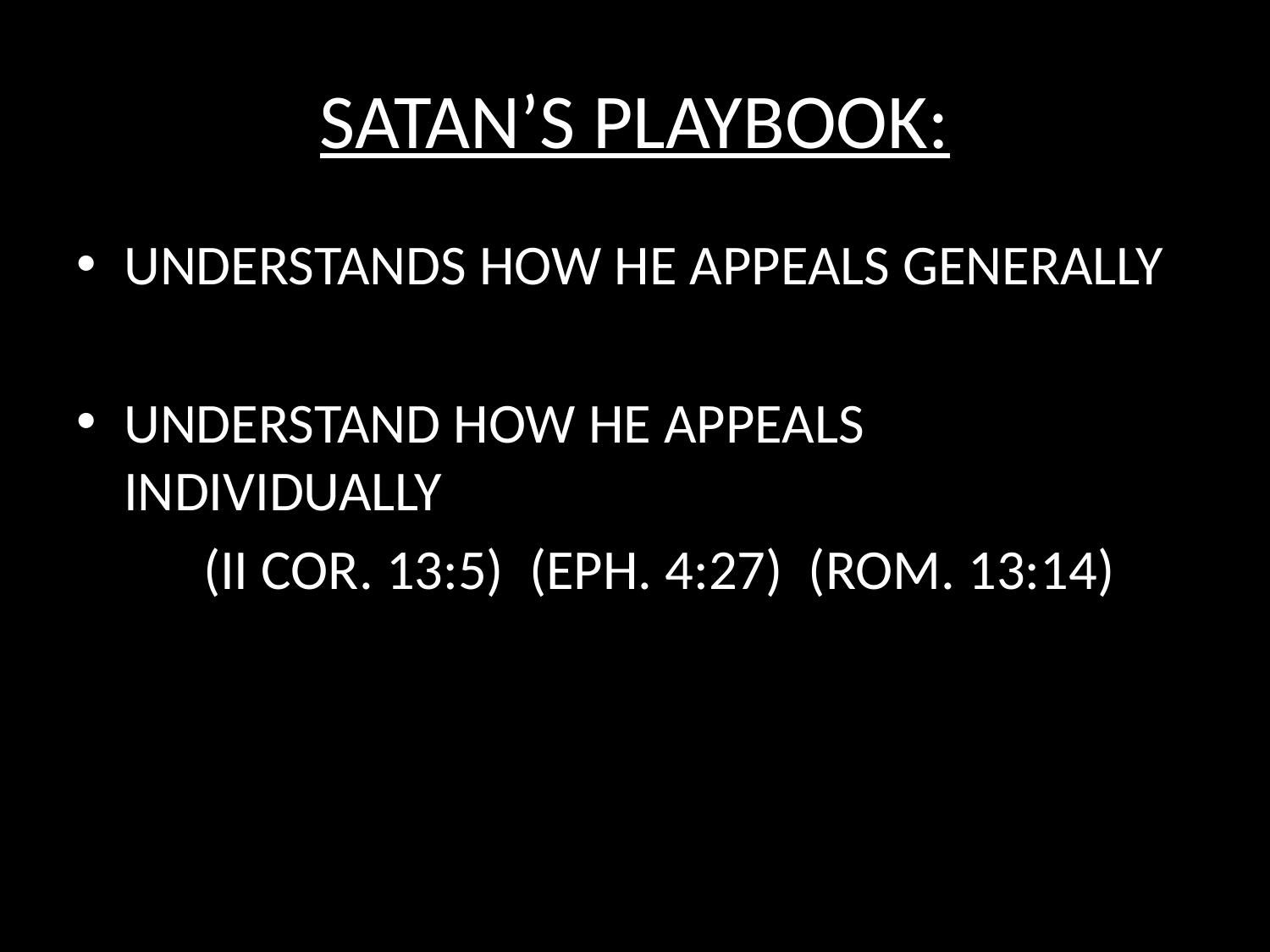

# SATAN’S PLAYBOOK:
UNDERSTANDS HOW HE APPEALS GENERALLY

UNDERSTAND HOW HE APPEALS INDIVIDUALLY
	(II COR. 13:5)  (EPH. 4:27)  (ROM. 13:14)